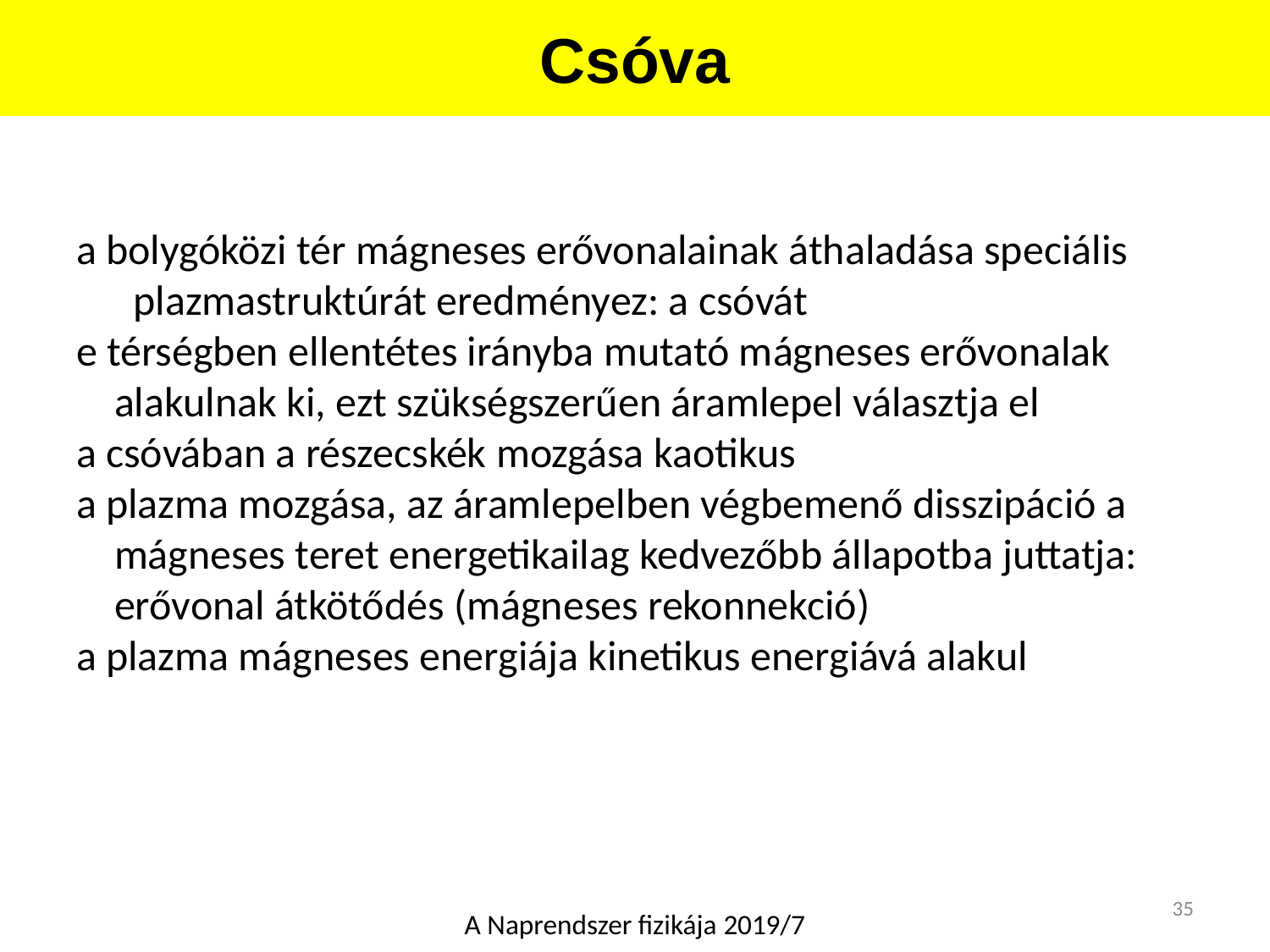

Csóva
a bolygóközi tér mágneses erővonalainak áthaladása speciális
      plazmastruktúrát eredményez: a csóvát
e térségben ellentétes irányba mutató mágneses erővonalak
    alakulnak ki, ezt szükségszerűen áramlepel választja el
a csóvában a részecskék mozgása kaotikus
a plazma mozgása, az áramlepelben végbemenő disszipáció a
    mágneses teret energetikailag kedvezőbb állapotba juttatja:
    erővonal átkötődés (mágneses rekonnekció)
a plazma mágneses energiája kinetikus energiává alakul

35
A Naprendszer fizikája 2019/7